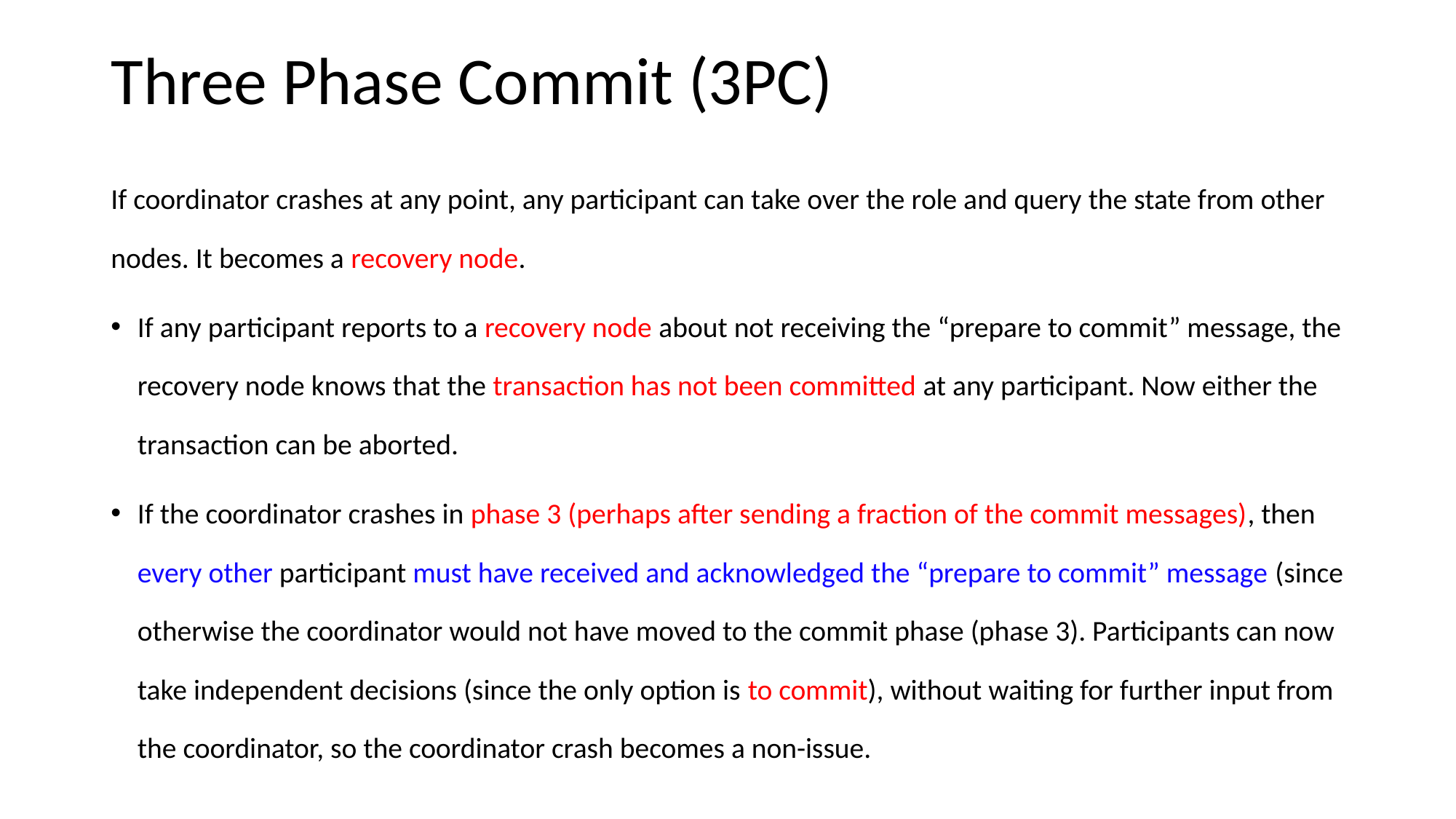

# Three Phase Commit (3PC)
If coordinator crashes at any point, any participant can take over the role and query the state from other nodes. It becomes a recovery node.
If any participant reports to a recovery node about not receiving the “prepare to commit” message, the recovery node knows that the transaction has not been committed at any participant. Now either the transaction can be aborted.
If the coordinator crashes in phase 3 (perhaps after sending a fraction of the commit messages), then every other participant must have received and acknowledged the “prepare to commit” message (since otherwise the coordinator would not have moved to the commit phase (phase 3). Participants can now take independent decisions (since the only option is to commit), without waiting for further input from the coordinator, so the coordinator crash becomes a non-issue.